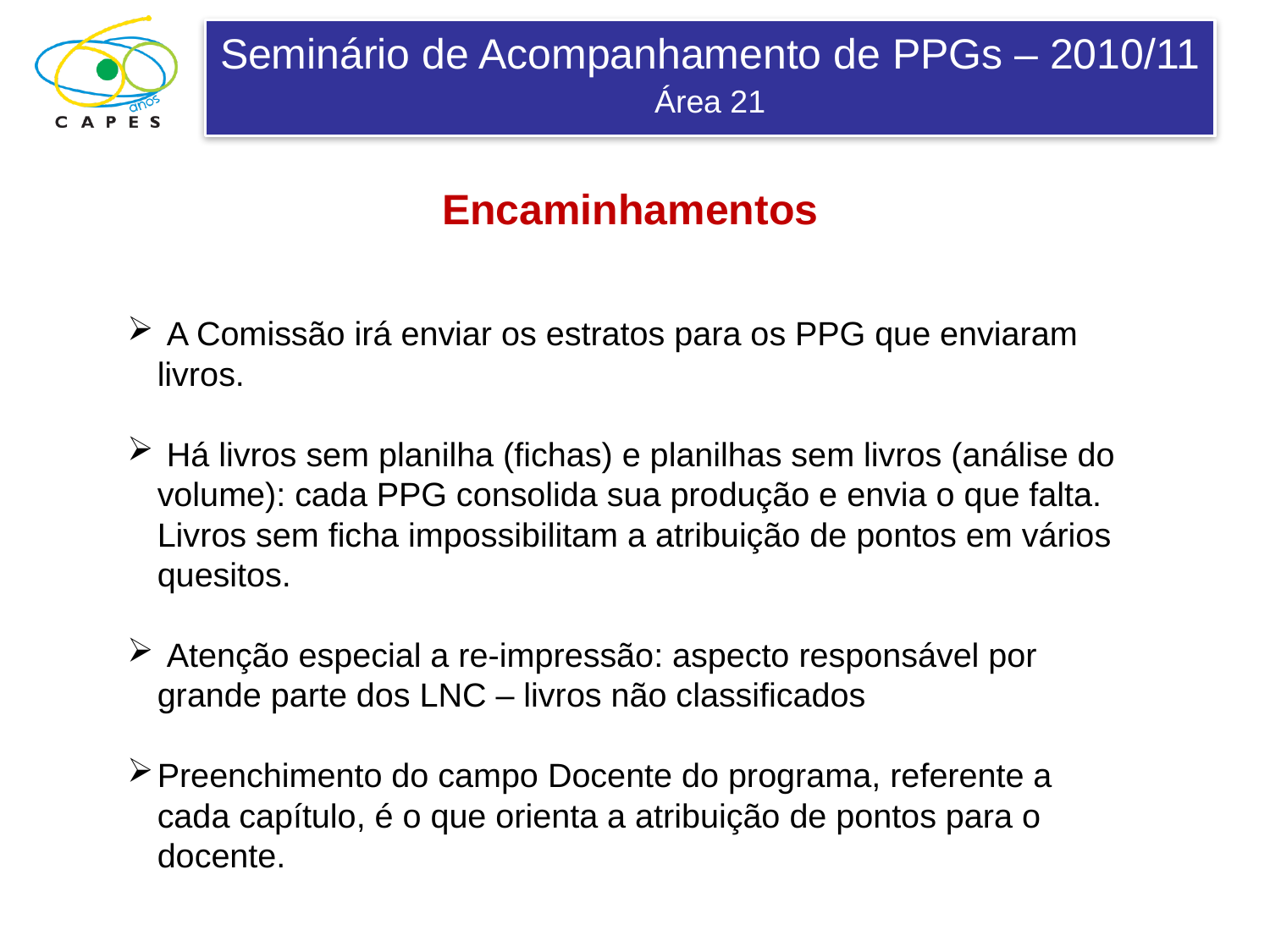

Encaminhamentos
 A Comissão irá enviar os estratos para os PPG que enviaram livros.

 Há livros sem planilha (fichas) e planilhas sem livros (análise do volume): cada PPG consolida sua produção e envia o que falta. Livros sem ficha impossibilitam a atribuição de pontos em vários quesitos.

 Atenção especial a re-impressão: aspecto responsável por grande parte dos LNC – livros não classificados

Preenchimento do campo Docente do programa, referente a cada capítulo, é o que orienta a atribuição de pontos para o docente.